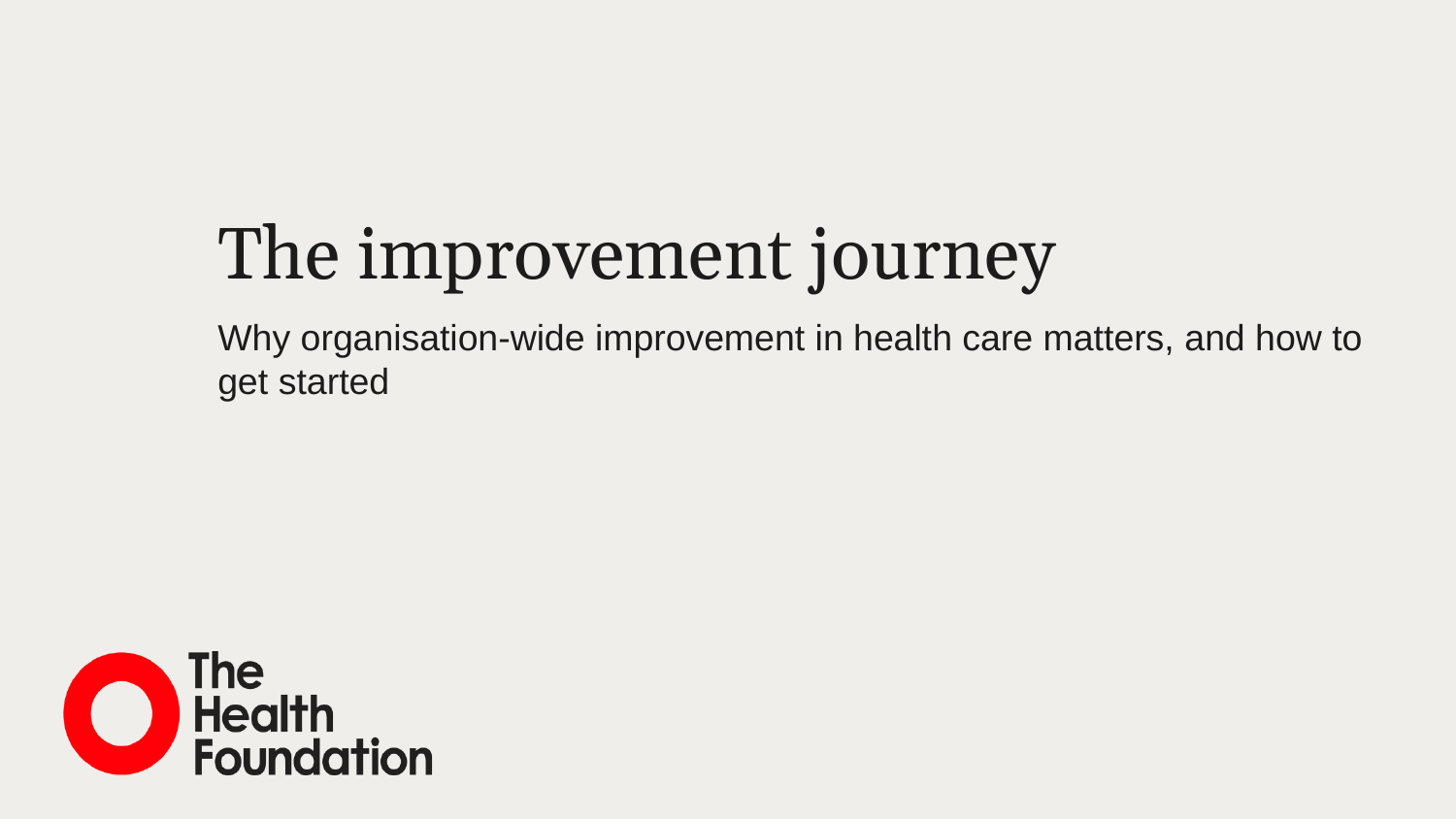

# The improvement journey
Why organisation-wide improvement in health care matters, and how to get started